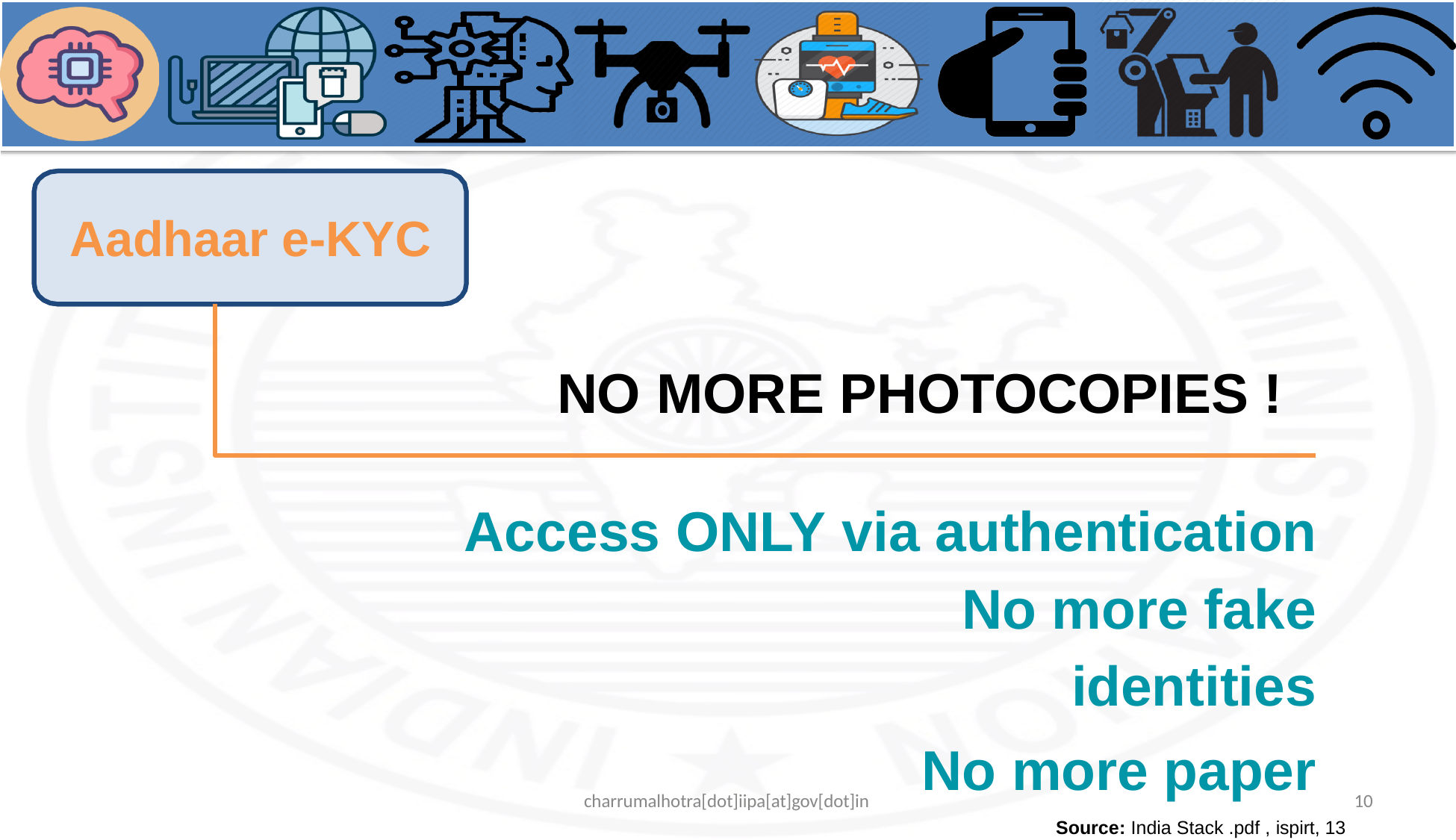

Aadhaar e-KYC

# NO MORE PHOTOCOPIES !
Access ONLY via authentication  No more fake identities
No more paper
10
Source: India Stack .pdf , ispirt, 13 Oct 2016
charrumalhotra[dot]iipa[at]gov[dot]in